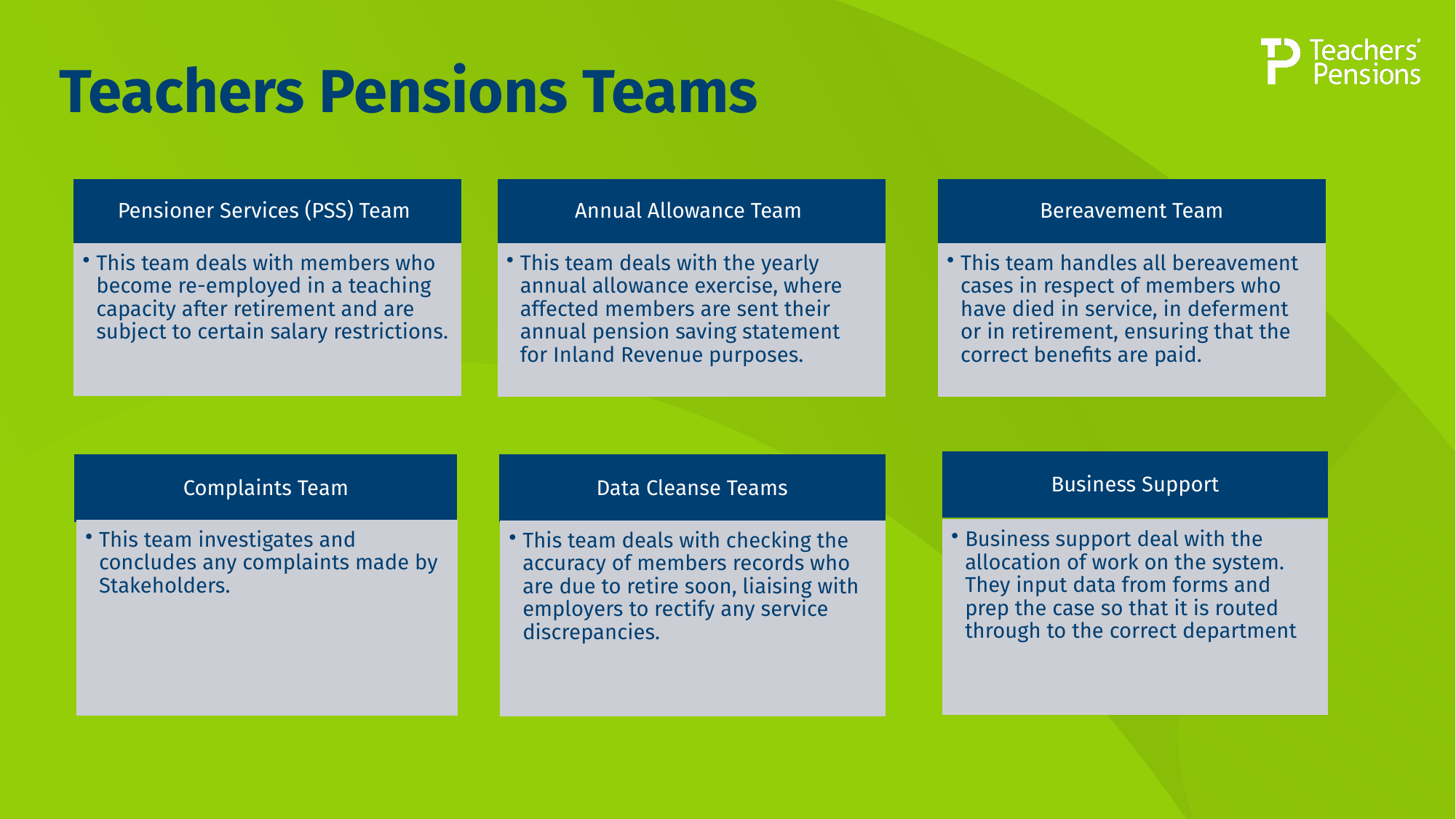

# Teachers Pensions Teams
Annual Allowance Team
Bereavement Team
Pensioner Services (PSS) Team
This team deals with the yearly annual allowance exercise, where affected members are sent their annual pension saving statement for Inland Revenue purposes.
This team deals with members who become re-employed in a teaching capacity after retirement and are subject to certain salary restrictions.
This team handles all bereavement cases in respect of members who have died in service, in deferment or in retirement, ensuring that the correct benefits are paid.
Business Support
Complaints Team
Data Cleanse Teams
Business support deal with the allocation of work on the system. They input data from forms and prep the case so that it is routed through to the correct department
This team investigates and concludes any complaints made by Stakeholders.
This team deals with checking the accuracy of members records who are due to retire soon, liaising with employers to rectify any service discrepancies.